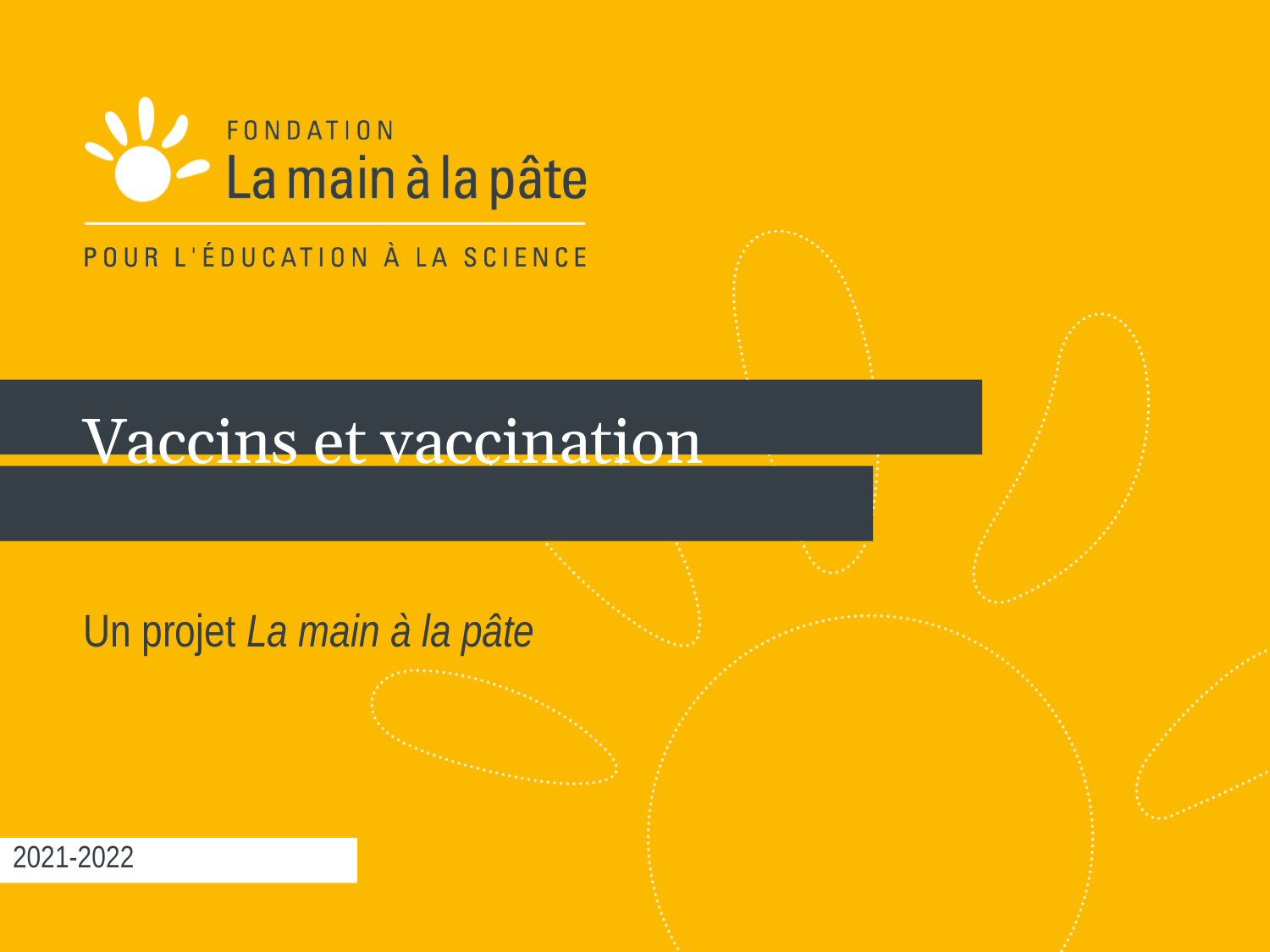

# Vaccins et vaccination
Un projet La main à la pâte
2021-2022